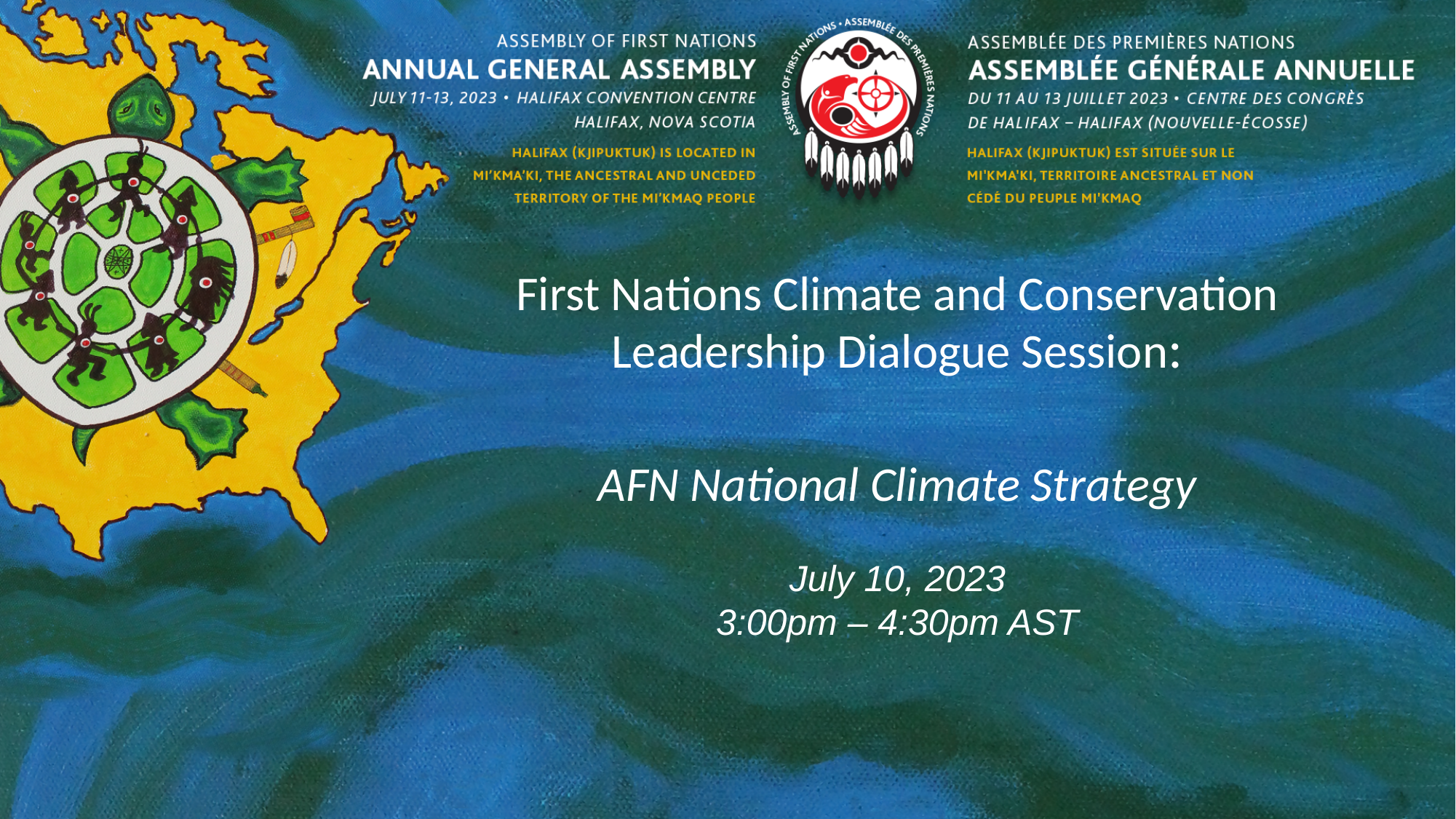

# First Nations Climate and Conservation Leadership Dialogue Session:
AFN National Climate Strategy

July 10, 2023
3:00pm – 4:30pm AST